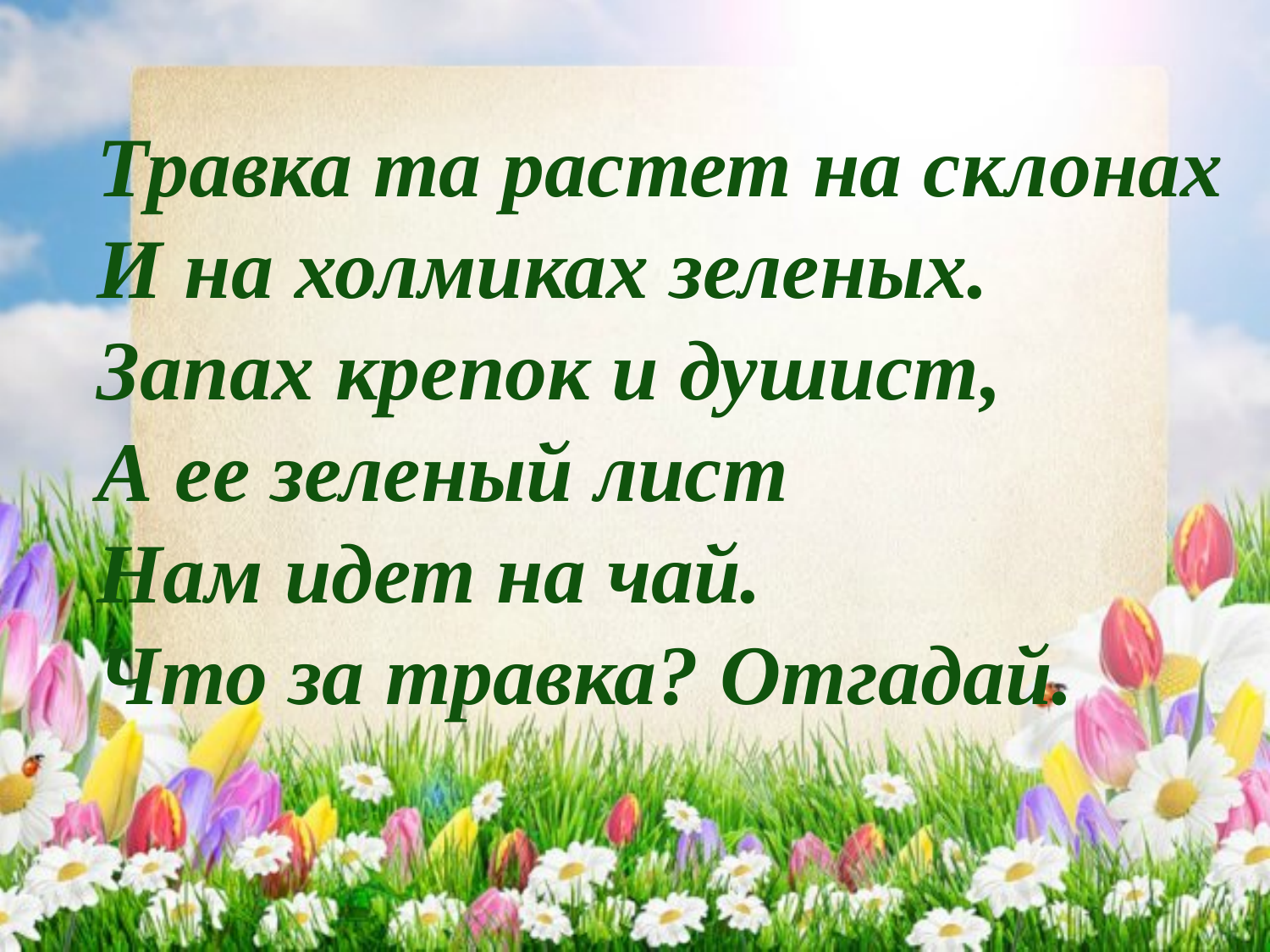

Травка та растет на склонах
И на холмиках зеленых.
Запах крепок и душист,
А ее зеленый лист
Нам идет на чай.
Что за травка? Отгадай.